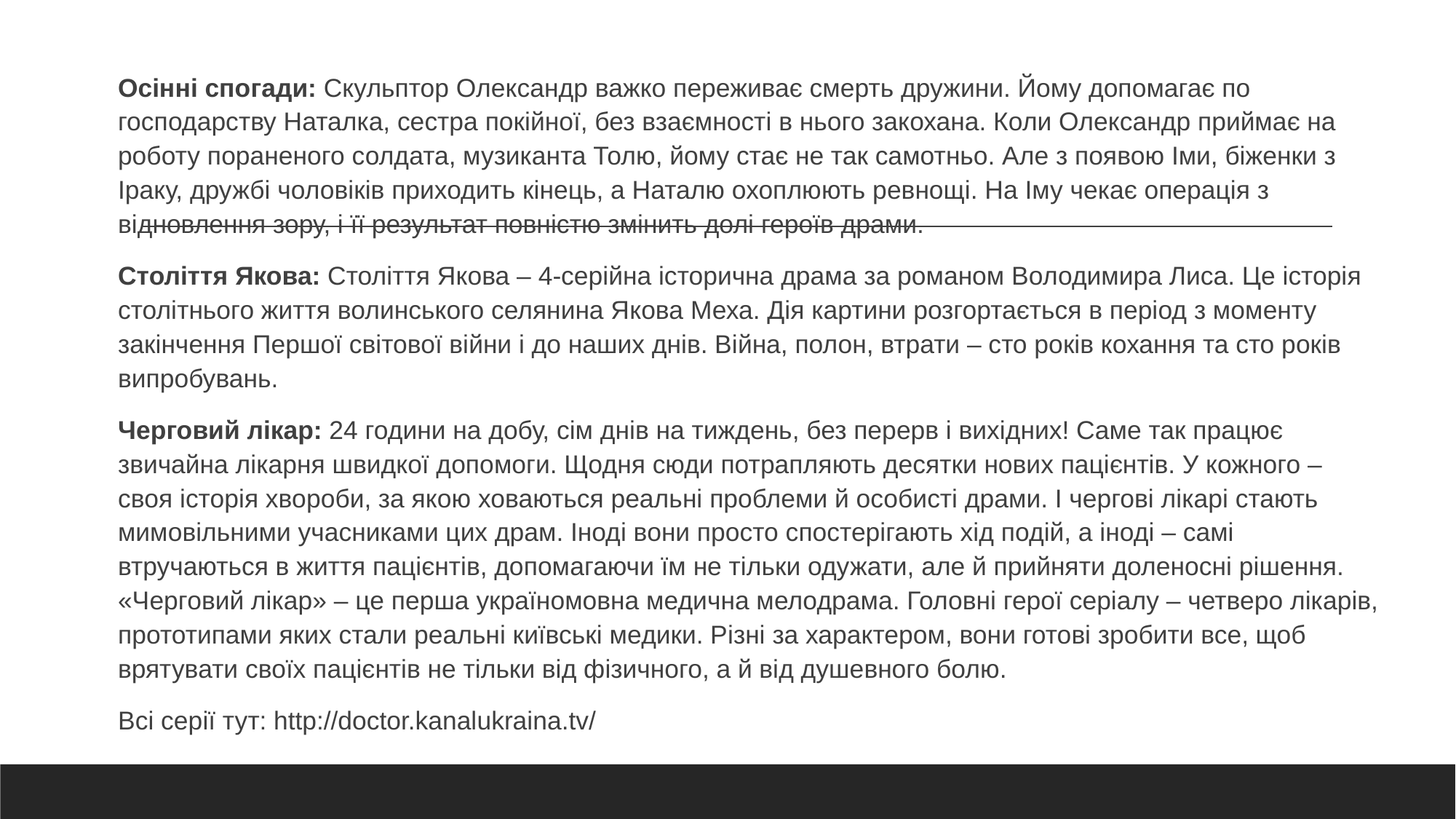

Осінні спогади: Скульптор Олександр важко переживає смерть дружини. Йому допомагає по господарству Наталка, сестра покійної, без взаємності в нього закохана. Коли Олександр приймає на роботу пораненого солдата, музиканта Толю, йому стає не так самотньо. Але з появою Іми, біженки з Іраку, дружбі чоловіків приходить кінець, а Наталю охоплюють ревнощі. На Іму чекає операція з відновлення зору, і її результат повністю змінить долі героїв драми.
Століття Якова: Століття Якова – 4-серійна історична драма за романом Володимира Лиса. Це історія столітнього життя волинського селянина Якова Меха. Дія картини розгортається в період з моменту закінчення Першої світової війни і до наших днів. Війна, полон, втрати – сто років кохання та сто років випробувань.
Черговий лікар: 24 години на добу, сім днів на тиждень, без перерв і вихідних! Саме так працює звичайна лікарня швидкої допомоги. Щодня сюди потрапляють десятки нових пацієнтів. У кожного – своя історія хвороби, за якою ховаються реальні проблеми й особисті драми. І чергові лікарі стають мимовільними учасниками цих драм. Іноді вони просто спостерігають хід подій, а іноді – самі втручаються в життя пацієнтів, допомагаючи їм не тільки одужати, але й прийняти доленосні рішення. «Черговий лікар» – це перша україномовна медична мелодрама. Головні герої серіалу – четверо лікарів, прототипами яких стали реальні київські медики. Різні за характером, вони готові зробити все, щоб врятувати своїх пацієнтів не тільки від фізичного, а й від душевного болю.
Всі серії тут: http://doctor.kanalukraina.tv/